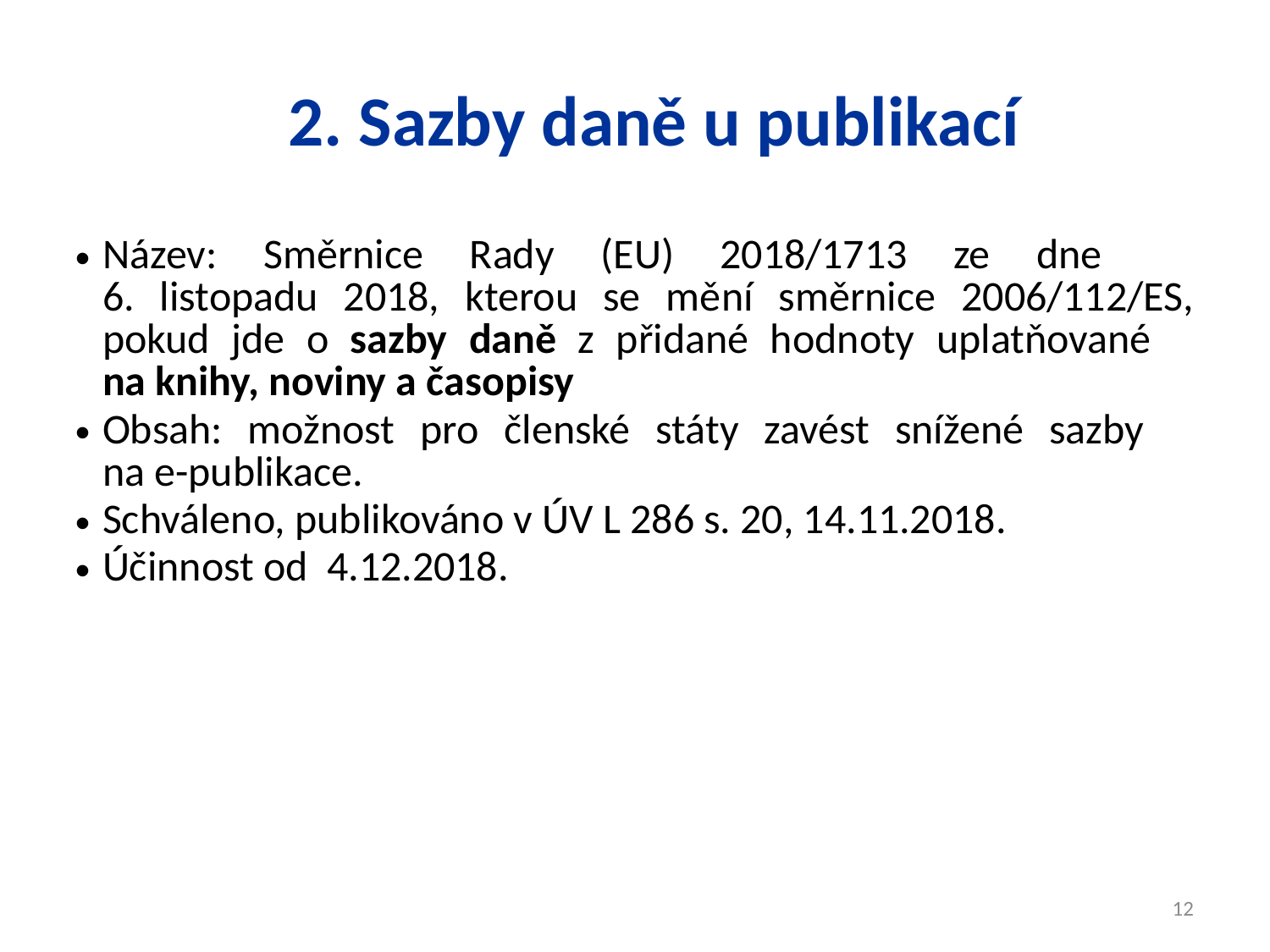

# 2. Sazby daně u publikací
| Název: Směrnice Rady (EU) 2018/1713 ze dne 6. listopadu 2018, kterou se mění směrnice 2006/112/ES, pokud jde o sazby daně z přidané hodnoty uplatňované na knihy, noviny a časopisy Obsah: možnost pro členské státy zavést snížené sazby na e-publikace. Schváleno, publikováno v ÚV L 286 s. 20, 14.11.2018. Účinnost od  4.12.2018. |
| --- |
12